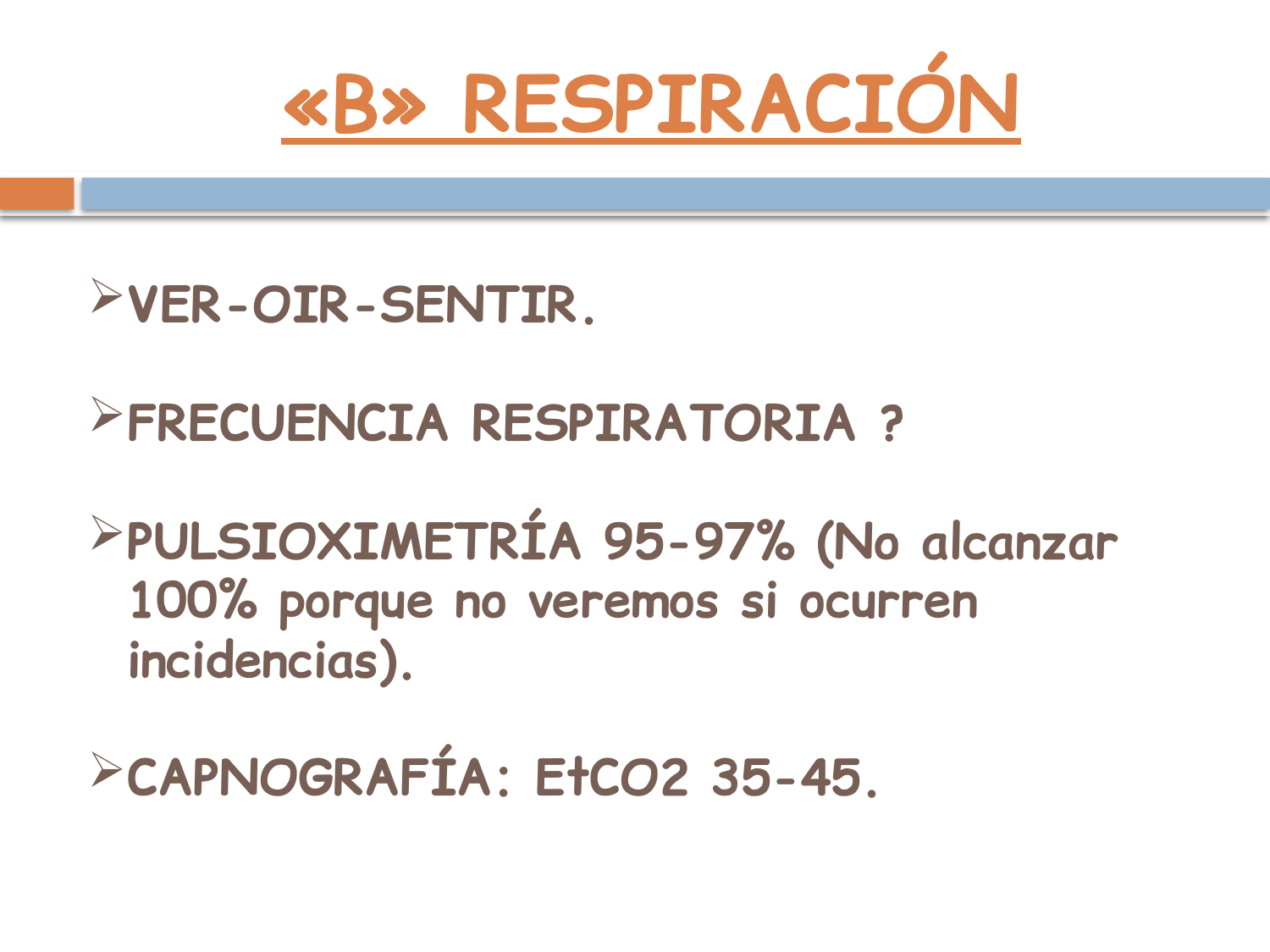

# «B» RESPIRACIÓN
VER-OIR-SENTIR.

FRECUENCIA RESPIRATORIA ?

PULSIOXIMETRÍA 95-97% (No alcanzar 100% porque no veremos si ocurren incidencias).

CAPNOGRAFÍA: EtCO2 35-45.